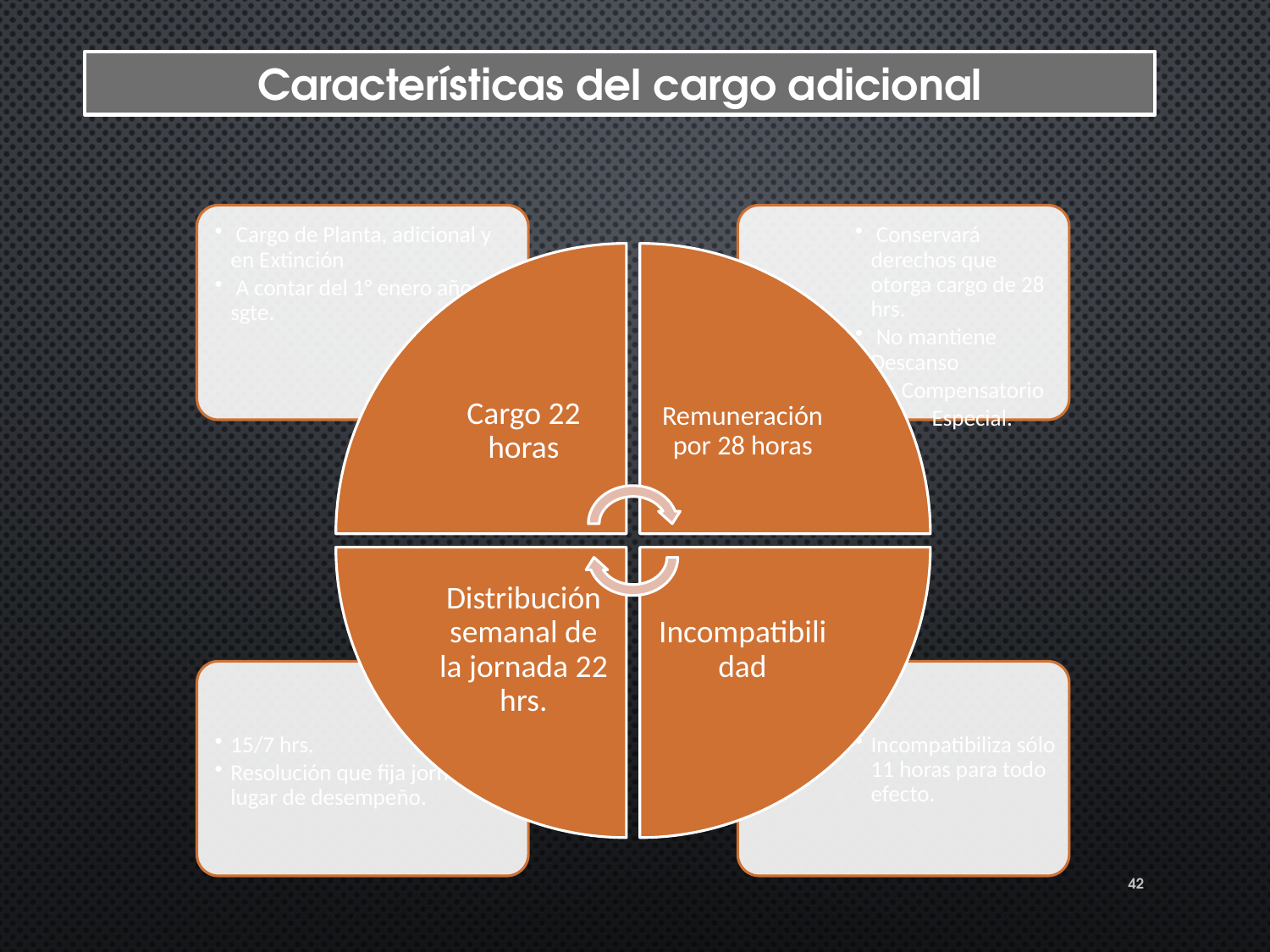

Características del cargo adicional
Incompatibiliza sólo 11 horas para todo efecto.
15/7 hrs.
Resolución que fija jornada y lugar de desempeño.
 Conservará derechos que otorga cargo de 28 hrs.
 No mantiene   Descanso
      Compensatorio
            Especial.
 Cargo de Planta, adicional y en Extinción
 A contar del 1° enero año sgte.

Cargo 22 horas
Remuneración por 28 horas
Incompatibilidad
Distribución semanal de la jornada 22 hrs.
42